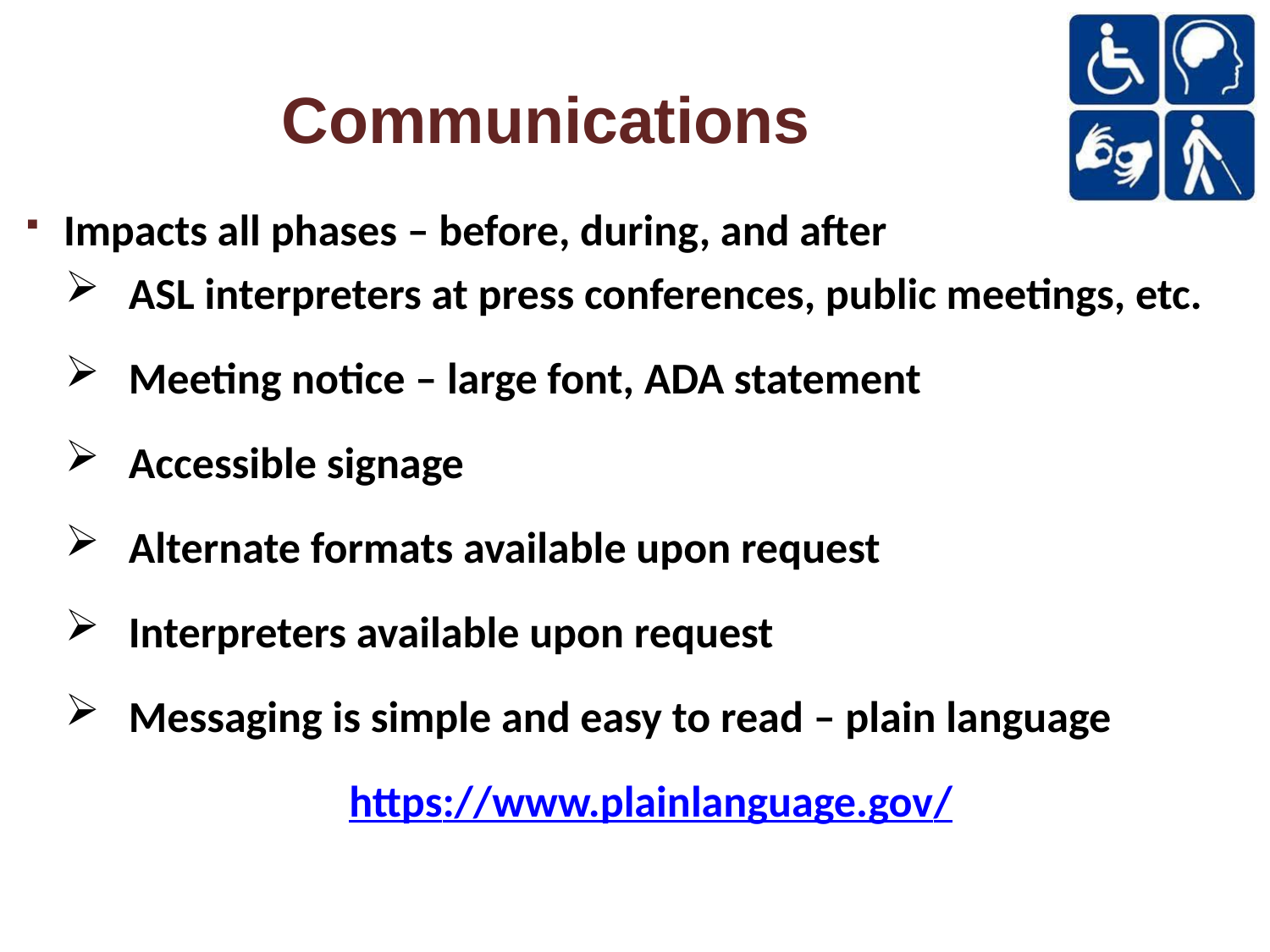

# Communications
Impacts all phases – before, during, and after
ASL interpreters at press conferences, public meetings, etc.
Meeting notice – large font, ADA statement
Accessible signage
Alternate formats available upon request
Interpreters available upon request
Messaging is simple and easy to read – plain language
https://www.plainlanguage.gov/